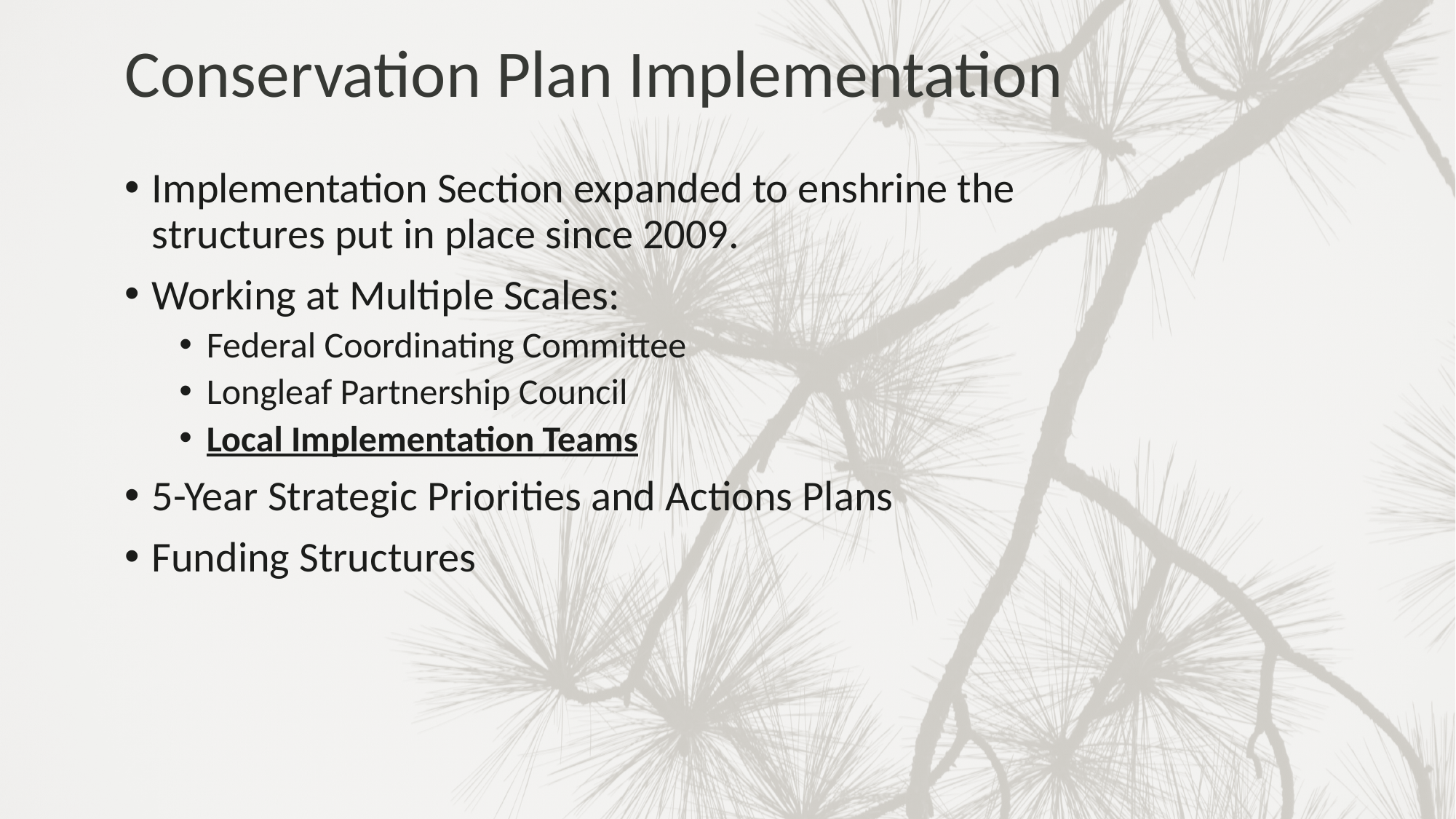

# Conservation Plan Implementation
Implementation Section expanded to enshrine the structures put in place since 2009.
Working at Multiple Scales:
Federal Coordinating Committee
Longleaf Partnership Council
Local Implementation Teams
5-Year Strategic Priorities and Actions Plans
Funding Structures

15